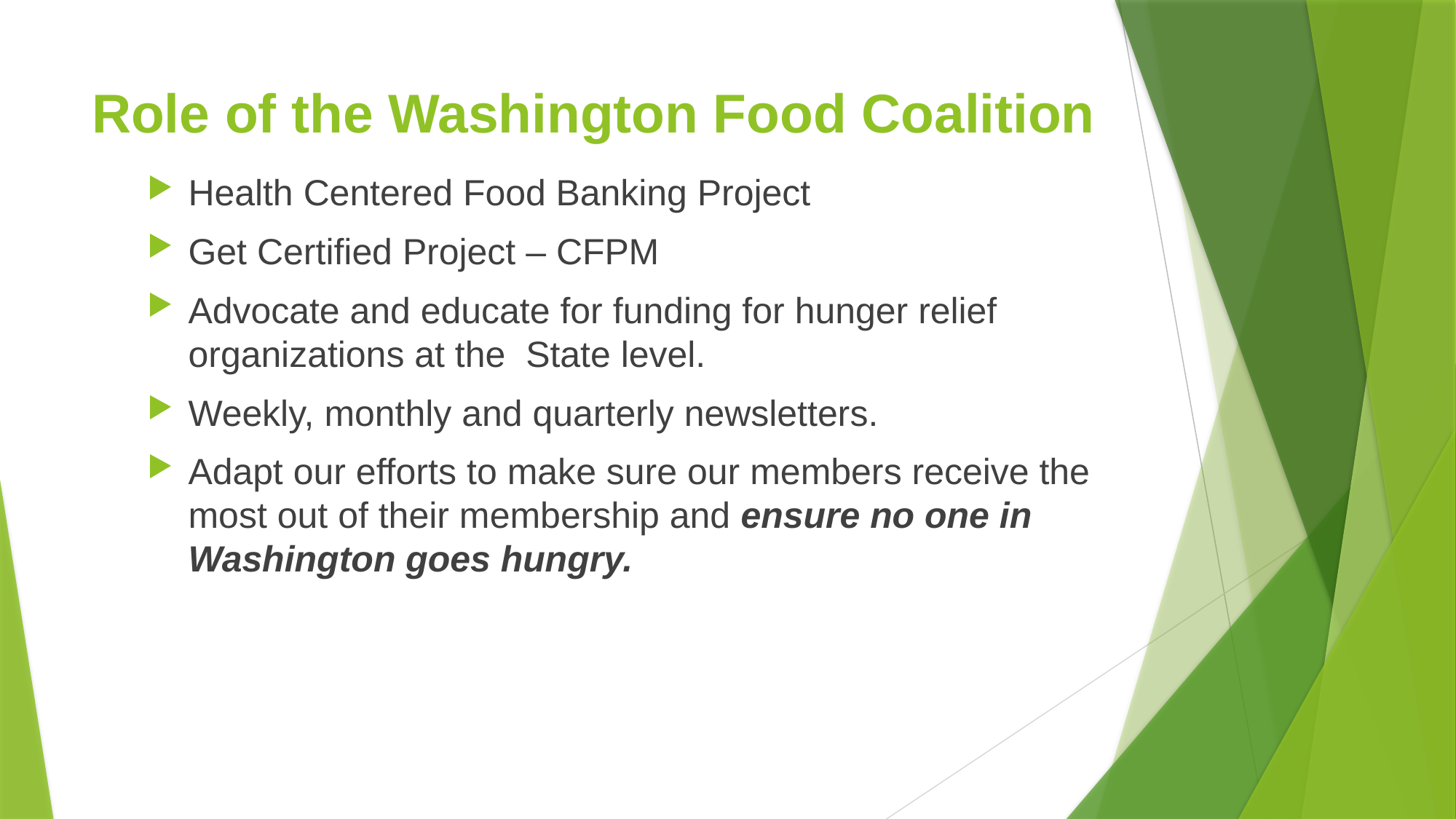

# Role of the Washington Food Coalition
Health Centered Food Banking Project
Get Certified Project – CFPM
Advocate and educate for funding for hunger relief organizations at the  State level.
Weekly, monthly and quarterly newsletters.
Adapt our efforts to make sure our members receive the most out of their membership and ensure no one in Washington goes hungry.